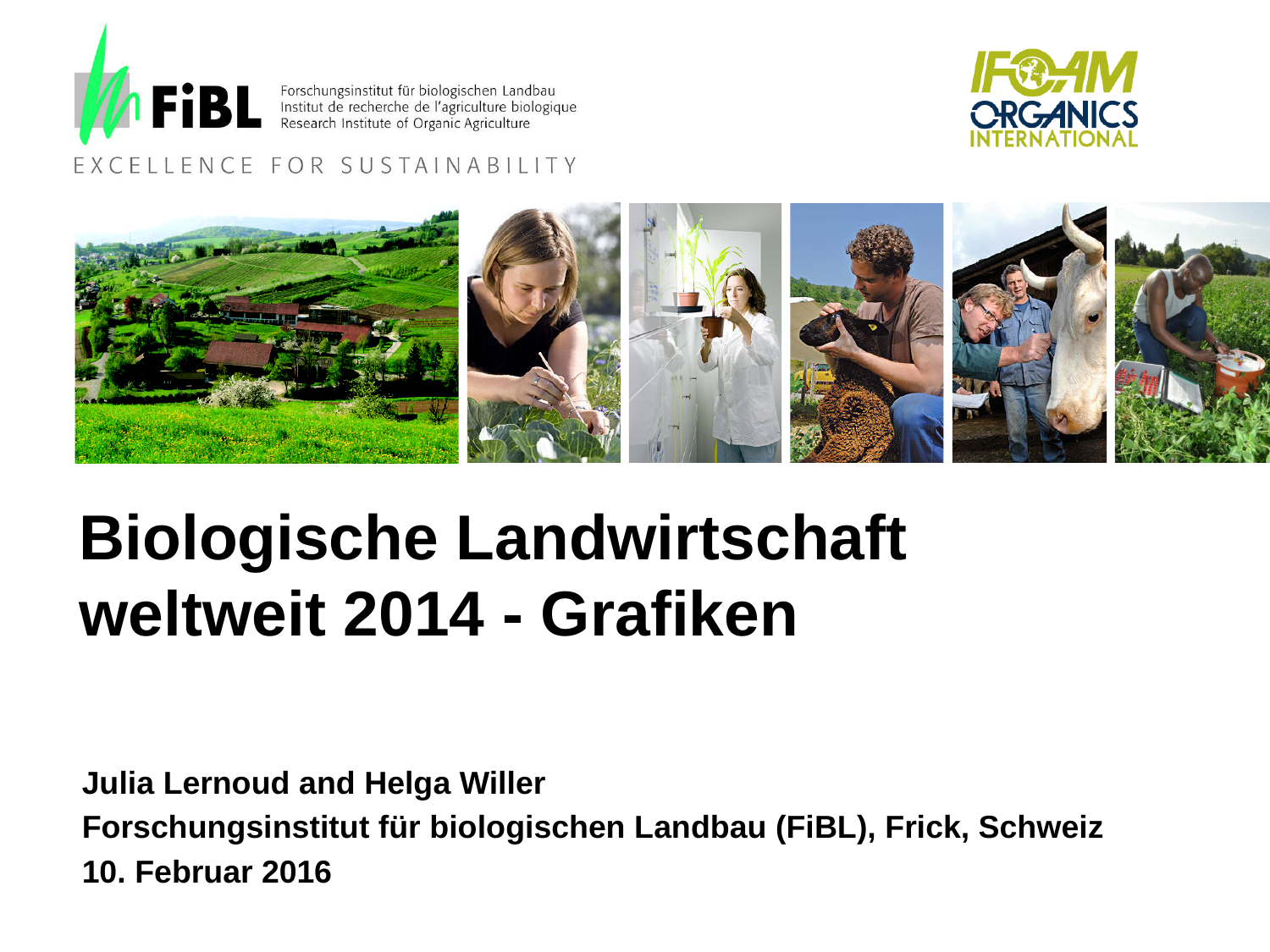

# Biologische Landwirtschaft weltweit 2014 - Grafiken
Julia Lernoud and Helga Willer
Forschungsinstitut für biologischen Landbau (FiBL), Frick, Schweiz
10. Februar 2016